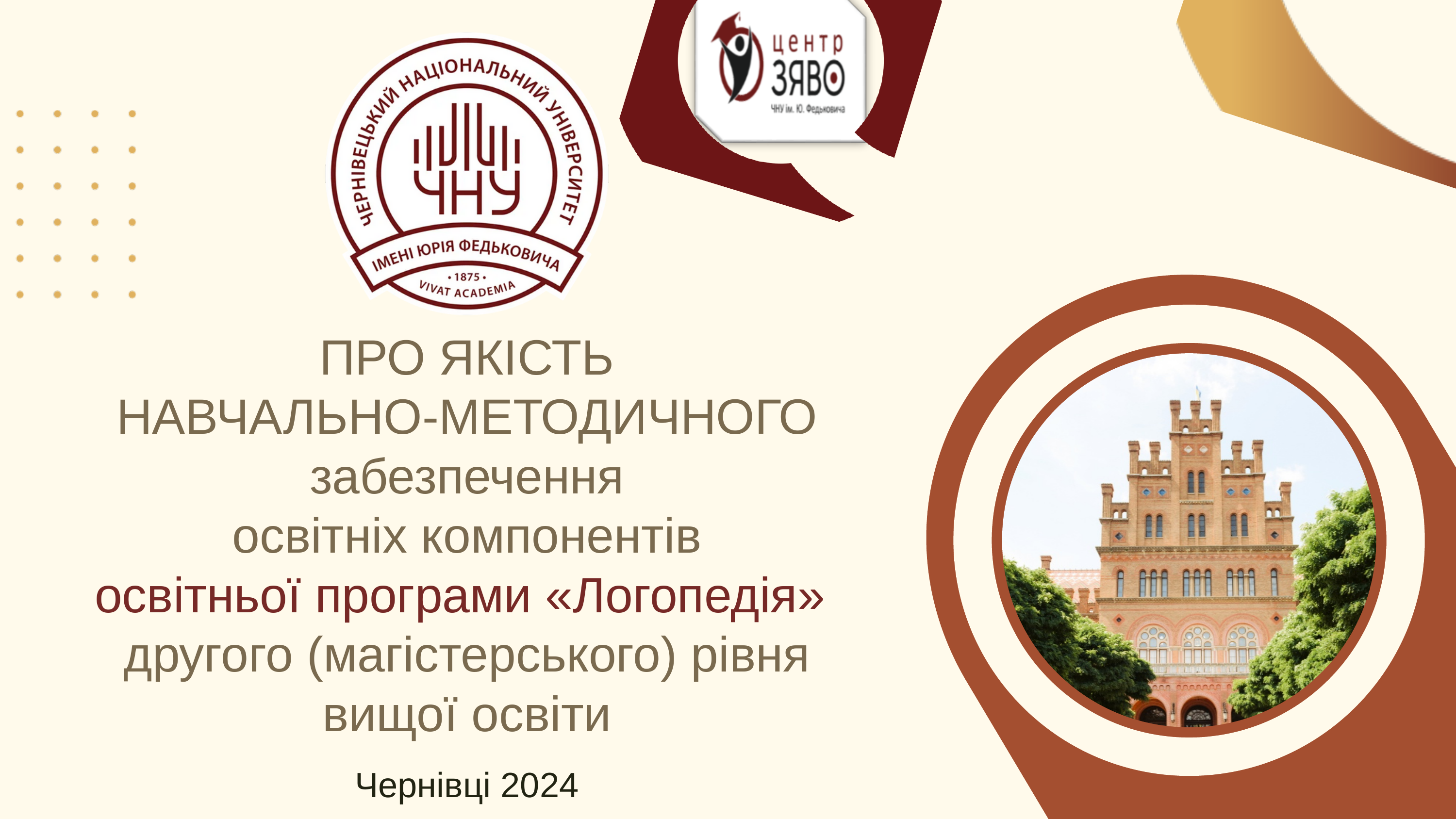

ПРО ЯКІСТЬ
НАВЧАЛЬНО-МЕТОДИЧНОГО забезпечення
освітніх компонентів
освітньої програми «Логопедія»
другого (магістерського) рівня
вищої освіти

Чернівці 2024